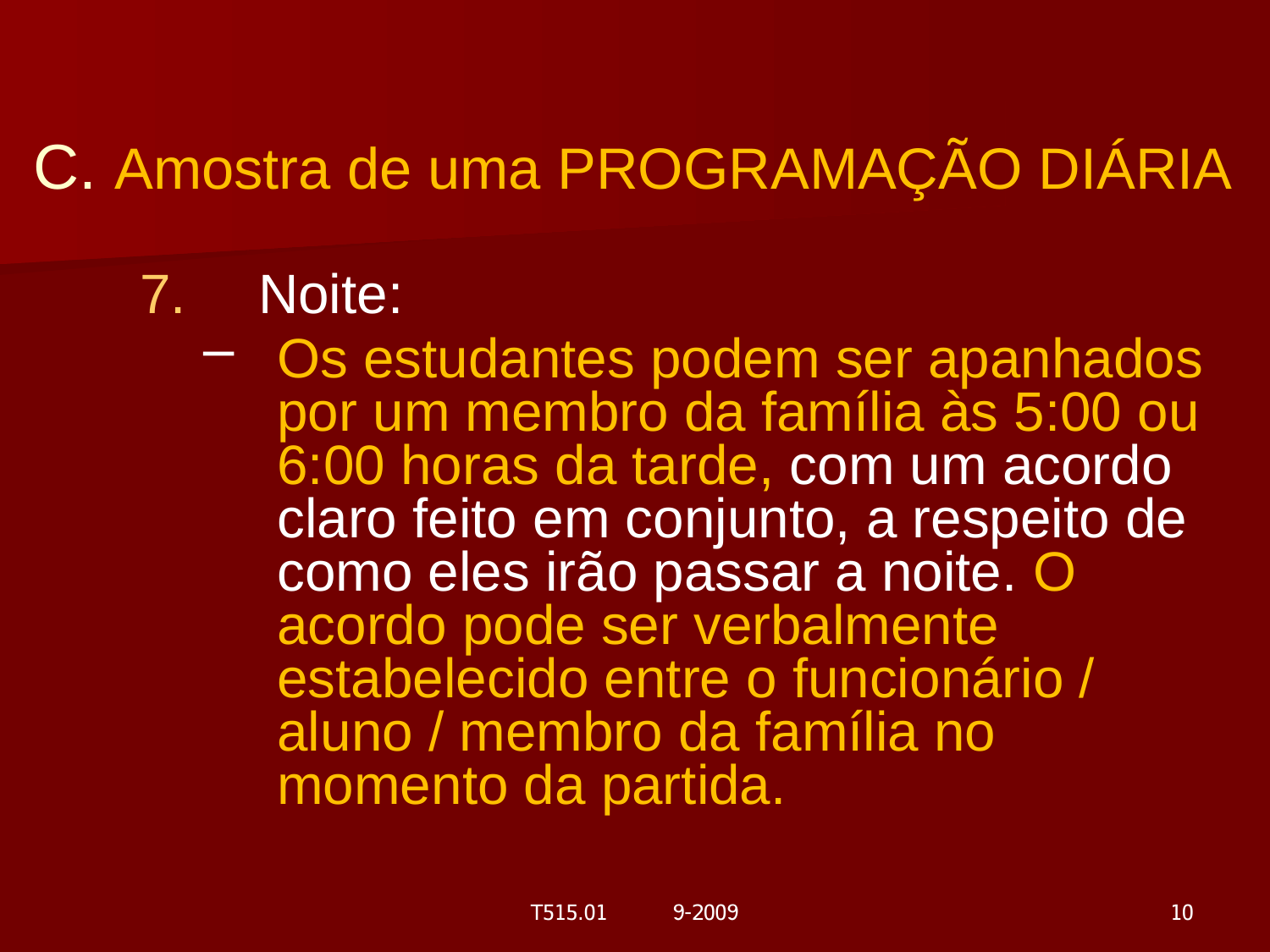

#
C. Amostra de uma PROGRAMAÇÃO DIÁRIA
 Noite:
Os estudantes podem ser apanhados por um membro da família às 5:00 ou 6:00 horas da tarde, com um acordo claro feito em conjunto, a respeito de como eles irão passar a noite. O acordo pode ser verbalmente estabelecido entre o funcionário / aluno / membro da família no momento da partida.

T515.01          9-2009
10